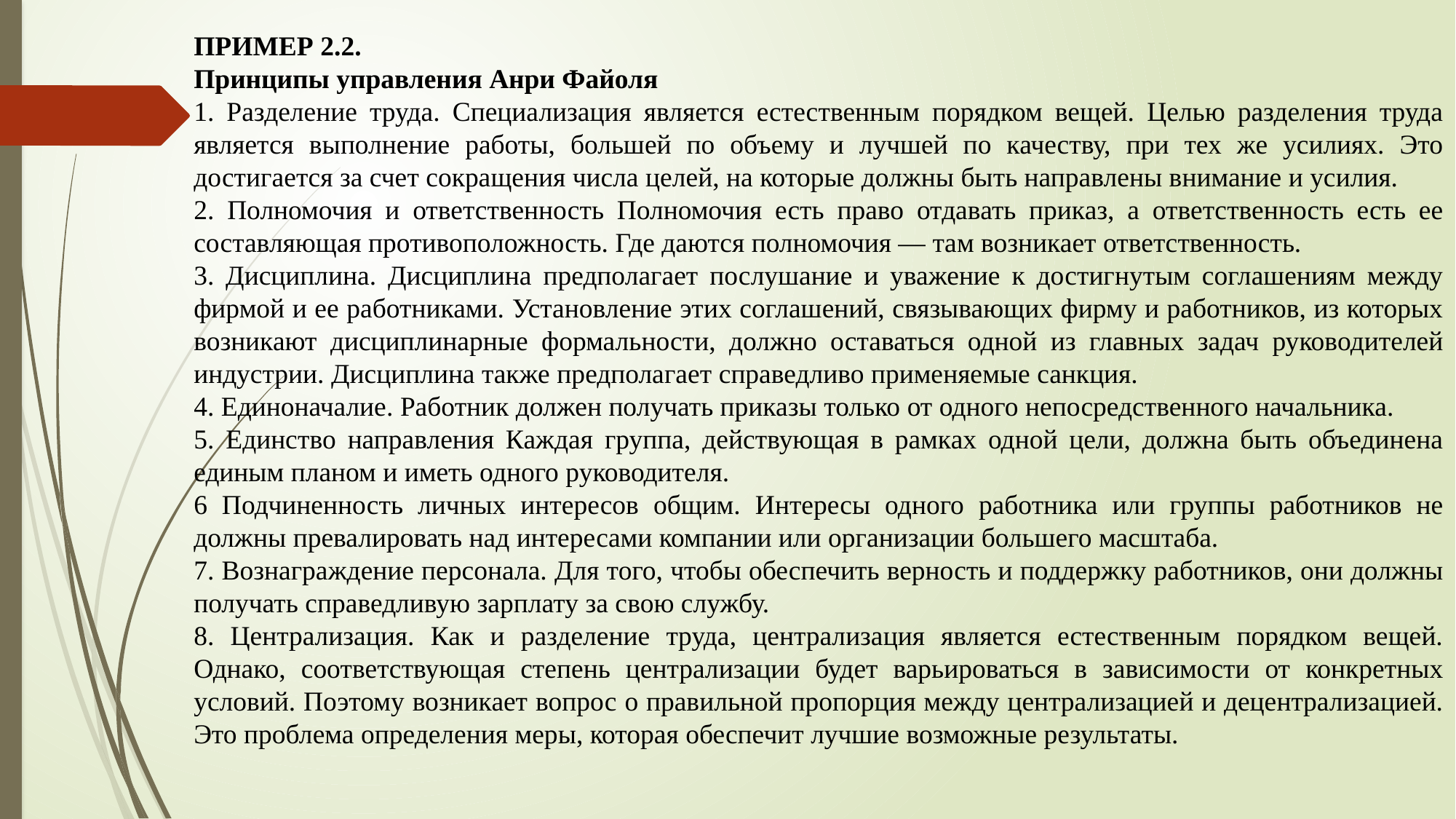

ПРИМЕР 2.2.
Принципы управления Анри Файоля
1. Разделение труда. Специализация является естественным порядком вещей. Целью разделения труда является выполнение работы, большей по объему и лучшей по качеству, при тех же усилиях. Это достигается за счет сокращения числа целей, на которые должны быть направлены внимание и усилия.
2. Полномочия и ответственность Полномочия есть право отдавать приказ, а ответственность есть ее составляющая противоположность. Где даются полномочия — там возникает ответственность.
3. Дисциплина. Дисциплина предполагает послушание и уважение к достигнутым соглашениям между фирмой и ее работниками. Установление этих соглашений, связывающих фирму и работников, из которых возникают дисциплинарные формальности, должно оставаться одной из главных задач руководителей индустрии. Дисциплина также предполагает справедливо применяемые санкция.
4. Единоначалие. Работник должен получать приказы только от одного непосредственного начальника.
5. Единство направления Каждая группа, действующая в рамках одной цели, должна быть объединена единым планом и иметь одного руководителя.
6 Подчиненность личных интересов общим. Интересы одного работника или группы работников не должны превалировать над интересами компании или организации большего масштаба.
7. Вознаграждение персонала. Для того, чтобы обеспечить верность и поддержку работников, они должны получать справедливую зарплату за свою службу.
8. Централизация. Как и разделение труда, централизация является естественным порядком вещей. Однако, соответствующая степень централизации будет варьироваться в зависимости от конкретных условий. Поэтому возникает вопрос о правильной пропорция между централизацией и децентрализацией. Это проблема определения меры, которая обеспечит лучшие возможные результаты.